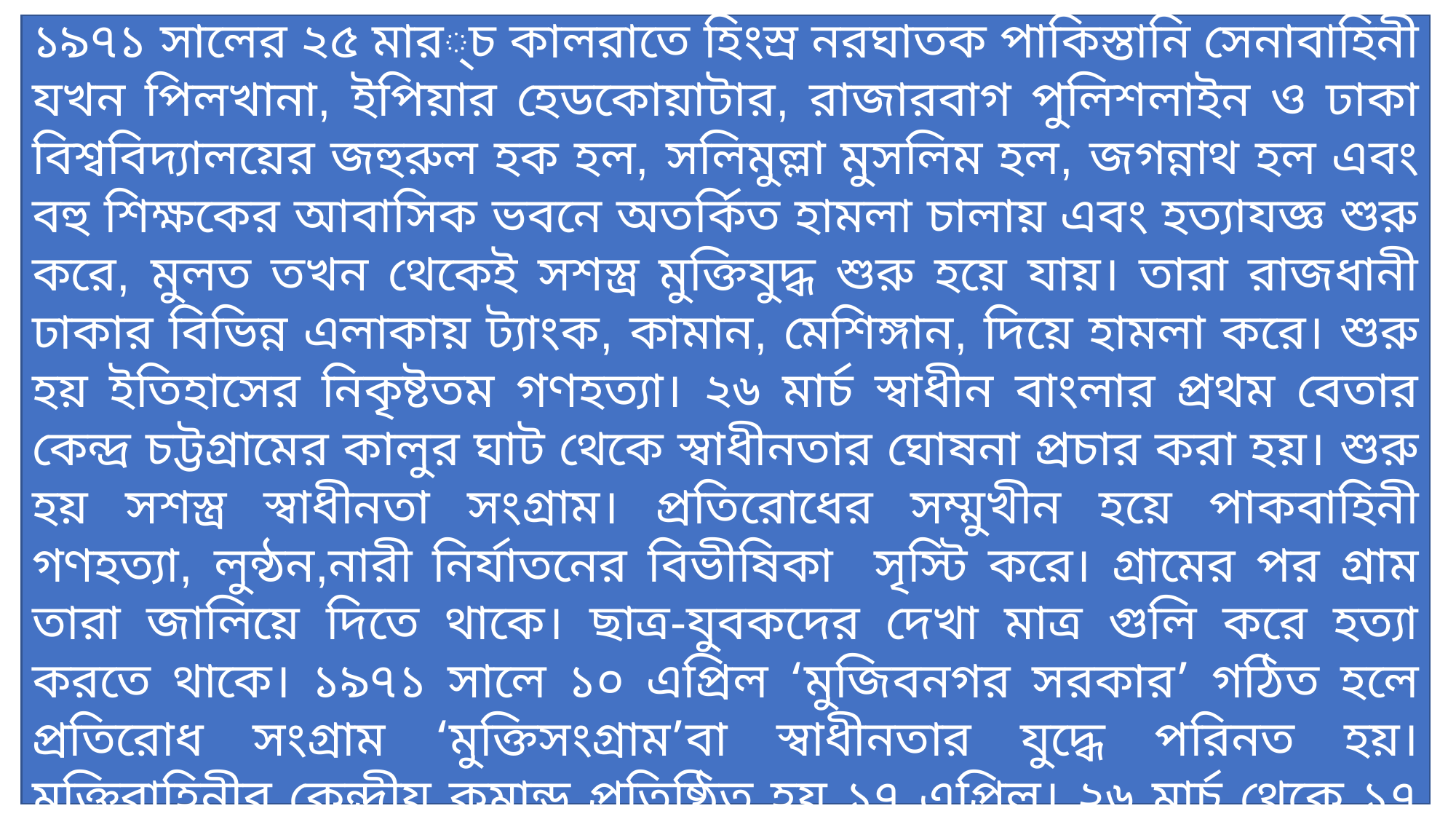

মহান মুক্তিযুদ্ধ
১৯৭১ সালের ২৫ মার্চ কালরাতে হিংস্র নরঘাতক পাকিস্তানি সেনাবাহিনী যখন পিলখানা, ইপিয়ার হেডকোয়াটার, রাজারবাগ পুলিশলাইন ও ঢাকা বিশ্ববিদ্যালয়ের জহুরুল হক হল, সলিমুল্লা মুসলিম হল, জগন্নাথ হল এবং বহু শিক্ষকের আবাসিক ভবনে অতর্কিত হামলা চালায় এবং হত্যাযজ্ঞ শুরু করে, মুলত তখন থেকেই সশস্ত্র মুক্তিযুদ্ধ শুরু হয়ে যায়। তারা রাজধানী ঢাকার বিভিন্ন এলাকায় ট্যাংক, কামান, মেশিঙ্গান, দিয়ে হামলা করে। শুরু হয় ইতিহাসের নিকৃষ্টতম গণহত্যা। ২৬ মার্চ স্বাধীন বাংলার প্রথম বেতার কেন্দ্র চট্টগ্রামের কালুর ঘাট থেকে স্বাধীনতার ঘোষনা প্রচার করা হয়। শুরু হয় সশস্ত্র স্বাধীনতা সংগ্রাম। প্রতিরোধের সম্মুখীন হয়ে পাকবাহিনী গণহত্যা, লুন্ঠন,নারী নির্যাতনের বিভীষিকা  সৃস্টি করে। গ্রামের পর গ্রাম তারা জালিয়ে দিতে থাকে। ছাত্র-যুবকদের দেখা মাত্র গুলি করে হত্যা করতে থাকে। ১৯৭১ সালে ১০ এপ্রিল ‘মুজিবনগর সরকার’ গঠিত হলে প্রতিরোধ সংগ্রাম ‘মুক্তিসংগ্রাম’বা স্বাধীনতার যুদ্ধে পরিনত হয়। মুক্তিবাহিনীর কেন্দ্রীয় কমান্ড প্রতিষ্ঠিত হয় ১৭ এপ্রিল। ২৬ মার্চ থেকে ১৭ এপ্রিল পর্যন্ত ছিল মুক্তিযুদ্ধের প্রাথমিক পর্যায়।